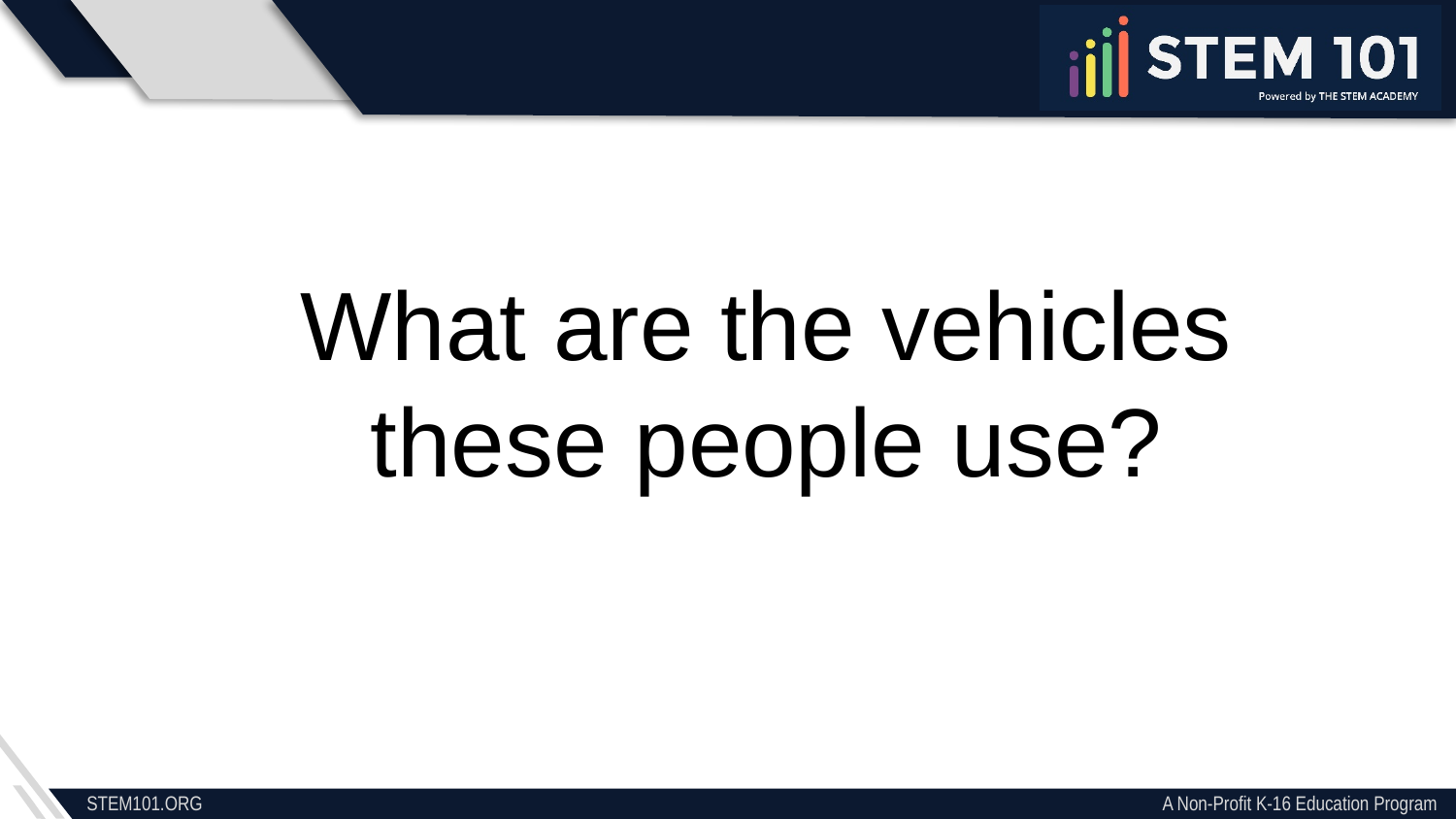

What are the vehicles these people use?